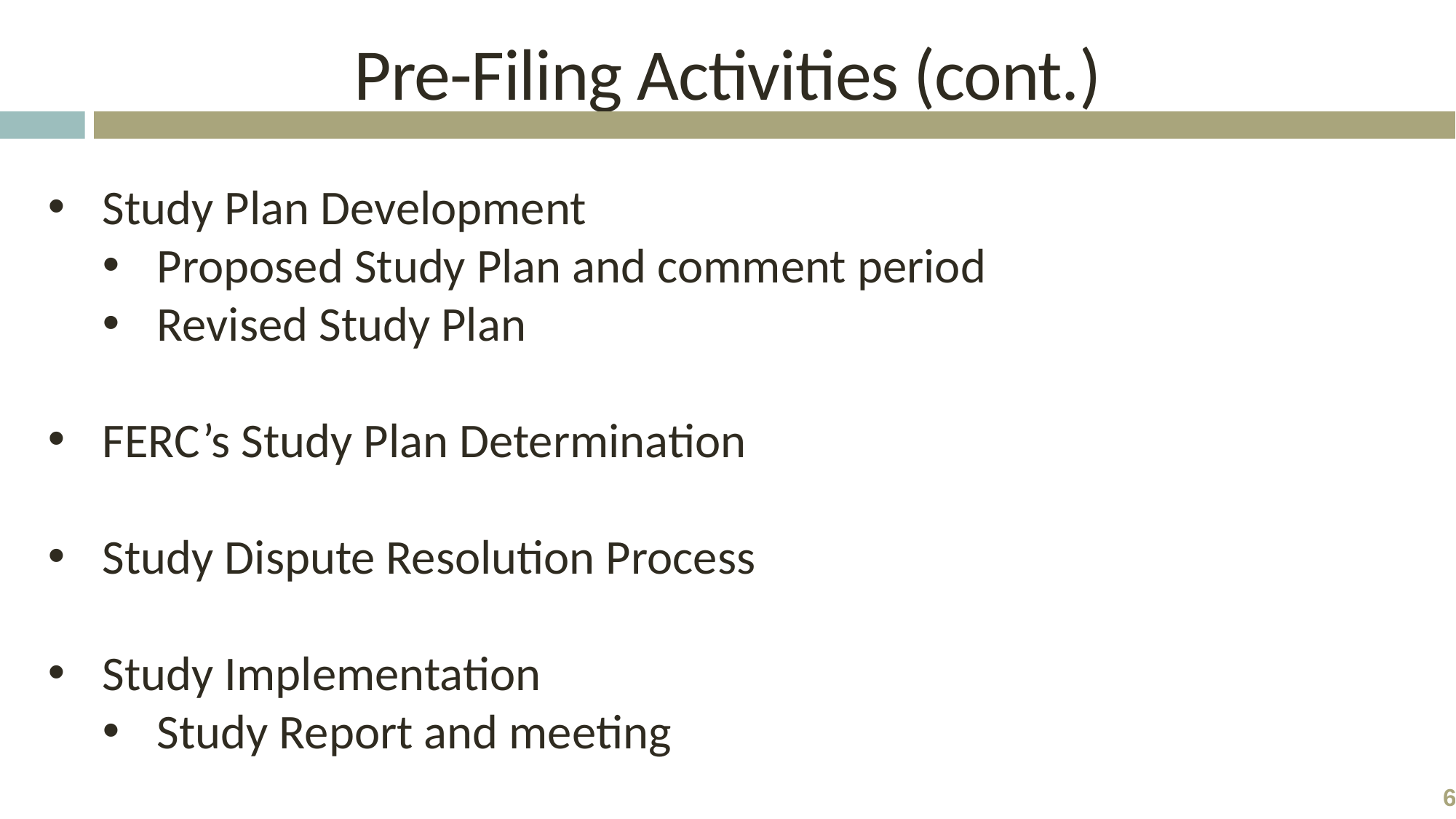

Pre-Filing Activities (cont.)

Study Plan Development
Proposed Study Plan and comment period
Revised Study Plan

FERC’s Study Plan Determination

Study Dispute Resolution Process

Study Implementation
Study Report and meeting
6